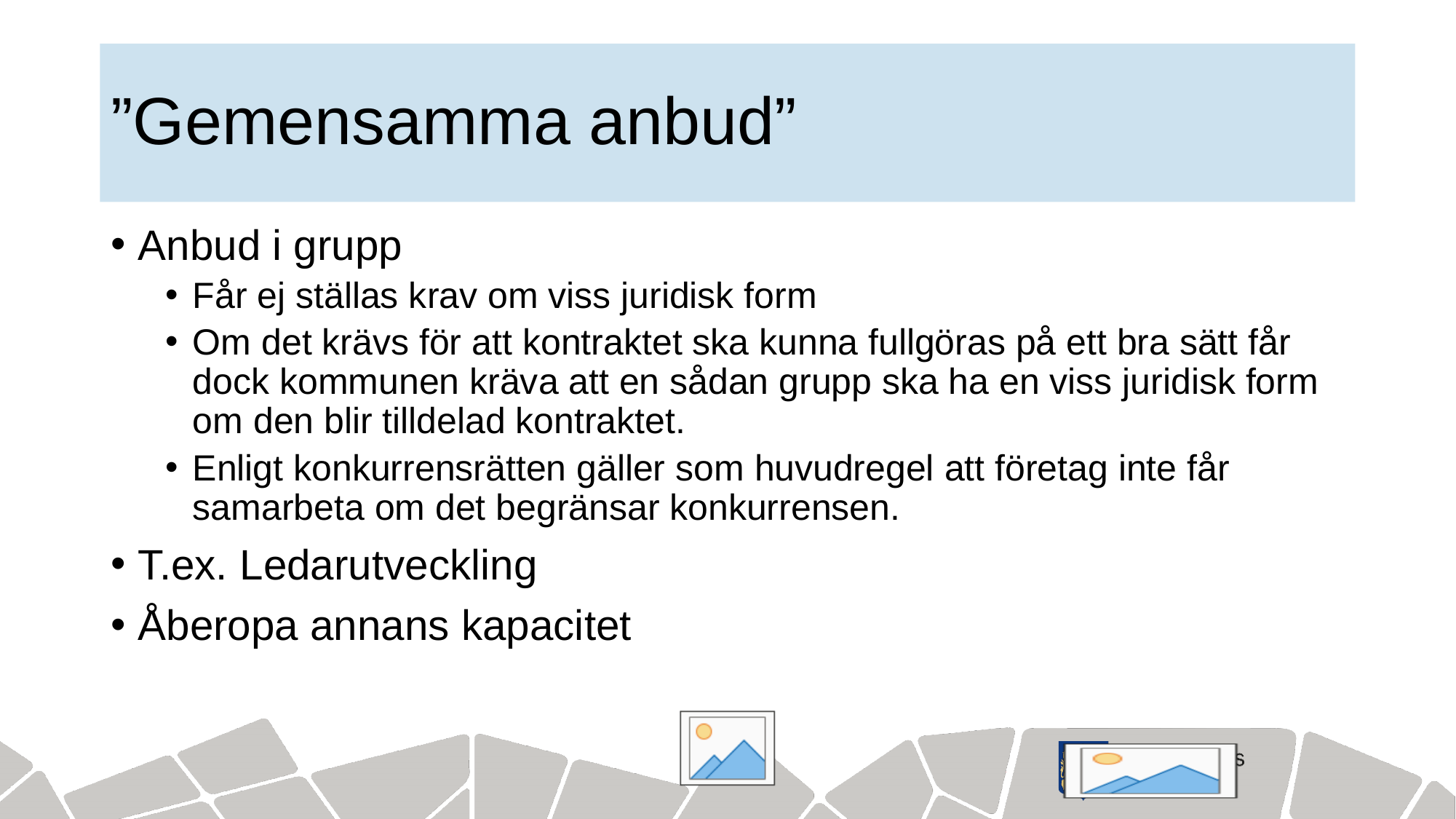

# ”Gemensamma anbud”
Anbud i grupp
Får ej ställas krav om viss juridisk form
Om det krävs för att kontraktet ska kunna fullgöras på ett bra sätt får dock kommunen kräva att en sådan grupp ska ha en viss juridisk form om den blir tilldelad kontraktet.
Enligt konkurrensrätten gäller som huvudregel att företag inte får samarbeta om det begränsar konkurrensen.
T.ex. Ledarutveckling
Åberopa annans kapacitet